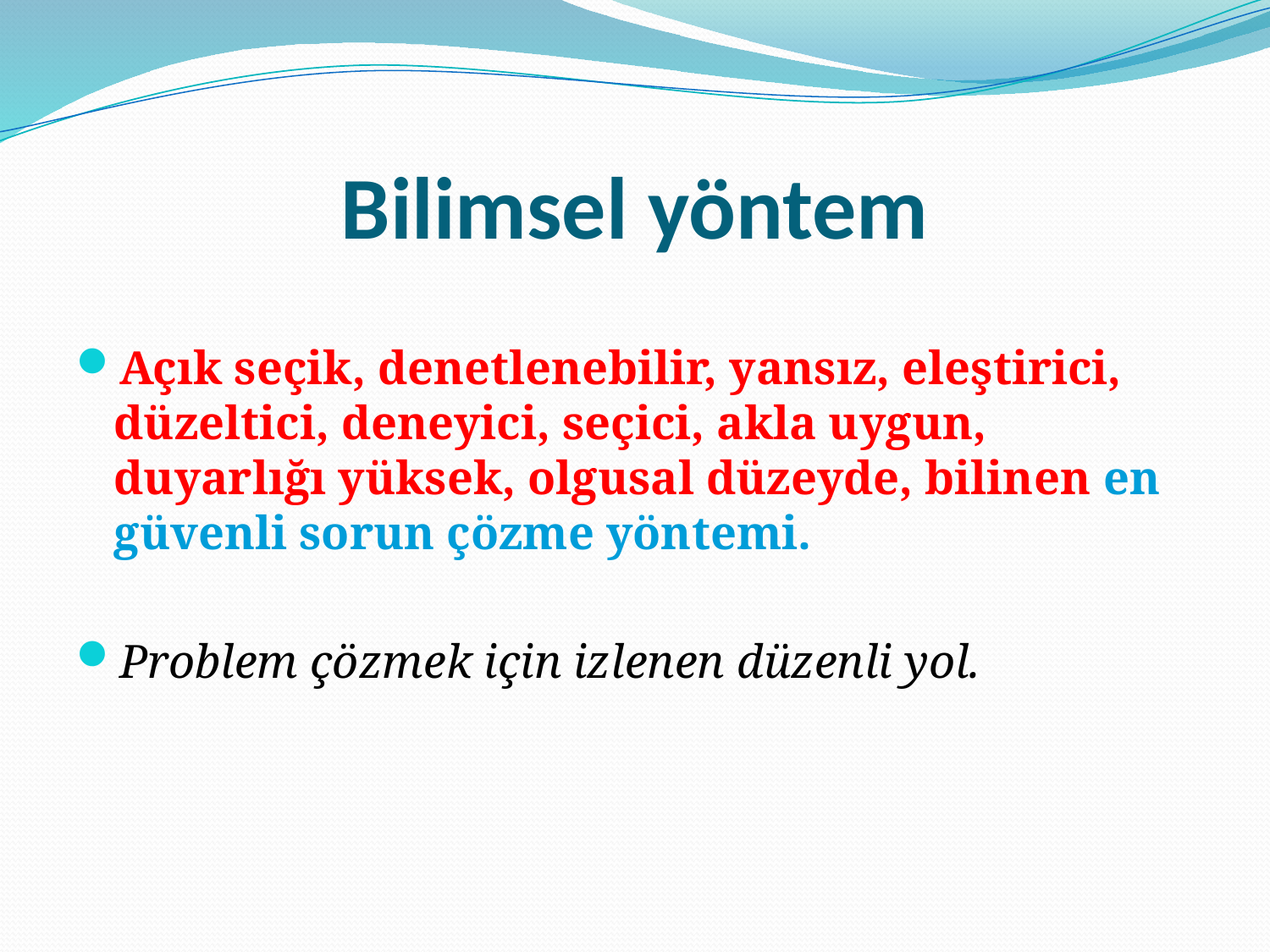

# Bilimsel yöntem

Açık seçik, denetlenebilir, yansız, eleştirici, düzeltici, deneyici, seçici, akla uygun, duyarlığı yüksek, olgusal düzeyde, bilinen en güvenli sorun çözme yöntemi.

Problem çözmek için izlenen düzenli yol.